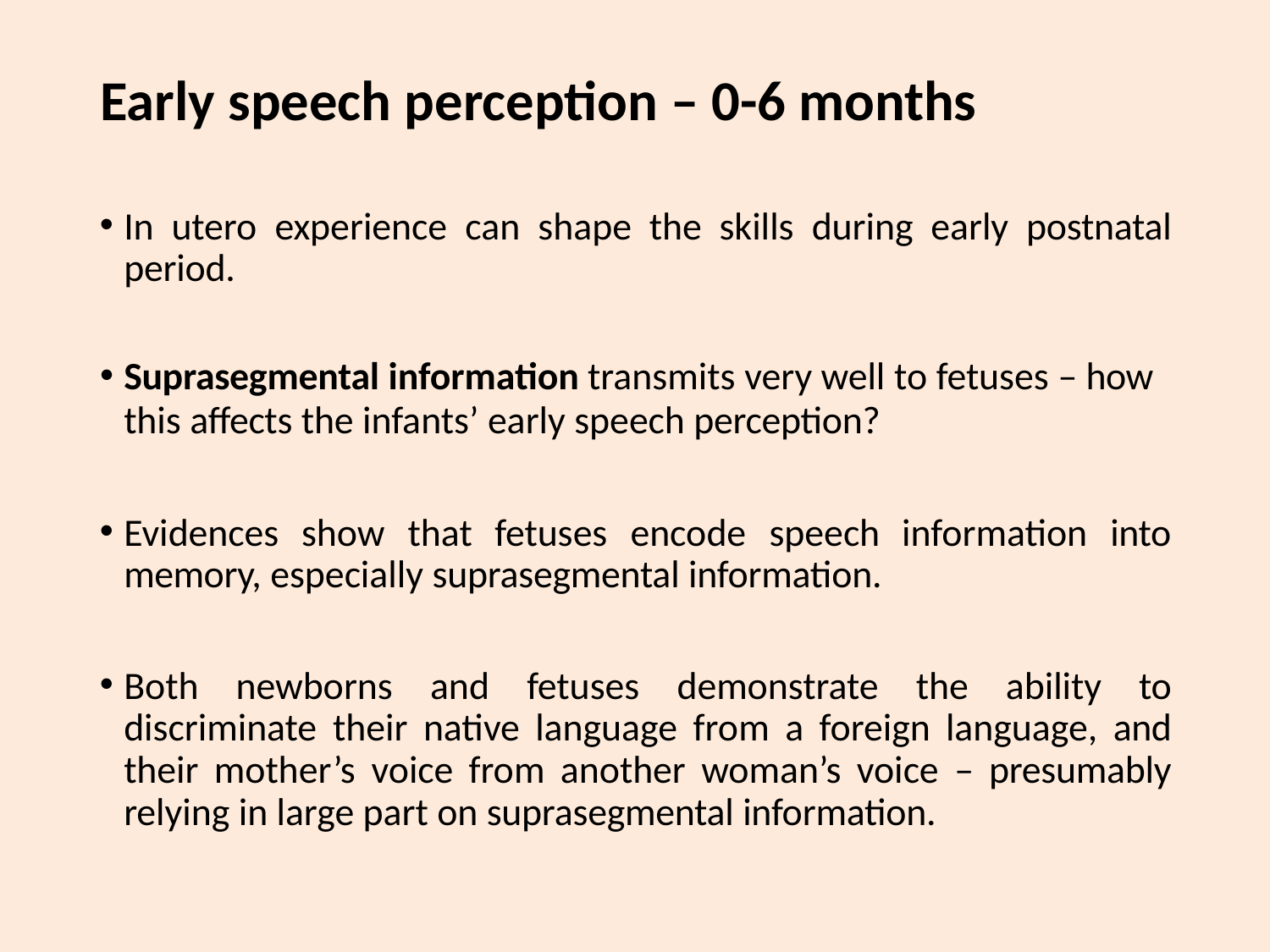

# Early speech perception – 0-6 months
In utero experience can shape the skills during early postnatal period.

Suprasegmental information transmits very well to fetuses – how
this affects the infants’ early speech perception?

Evidences  show  that  fetuses  encode  speech  information  into memory, especially suprasegmental information.

Both  newborns  and  fetuses  demonstrate  the  ability  to discriminate their native language from a foreign language, and their mother’s voice from another woman’s voice – presumably relying in large part on suprasegmental information.